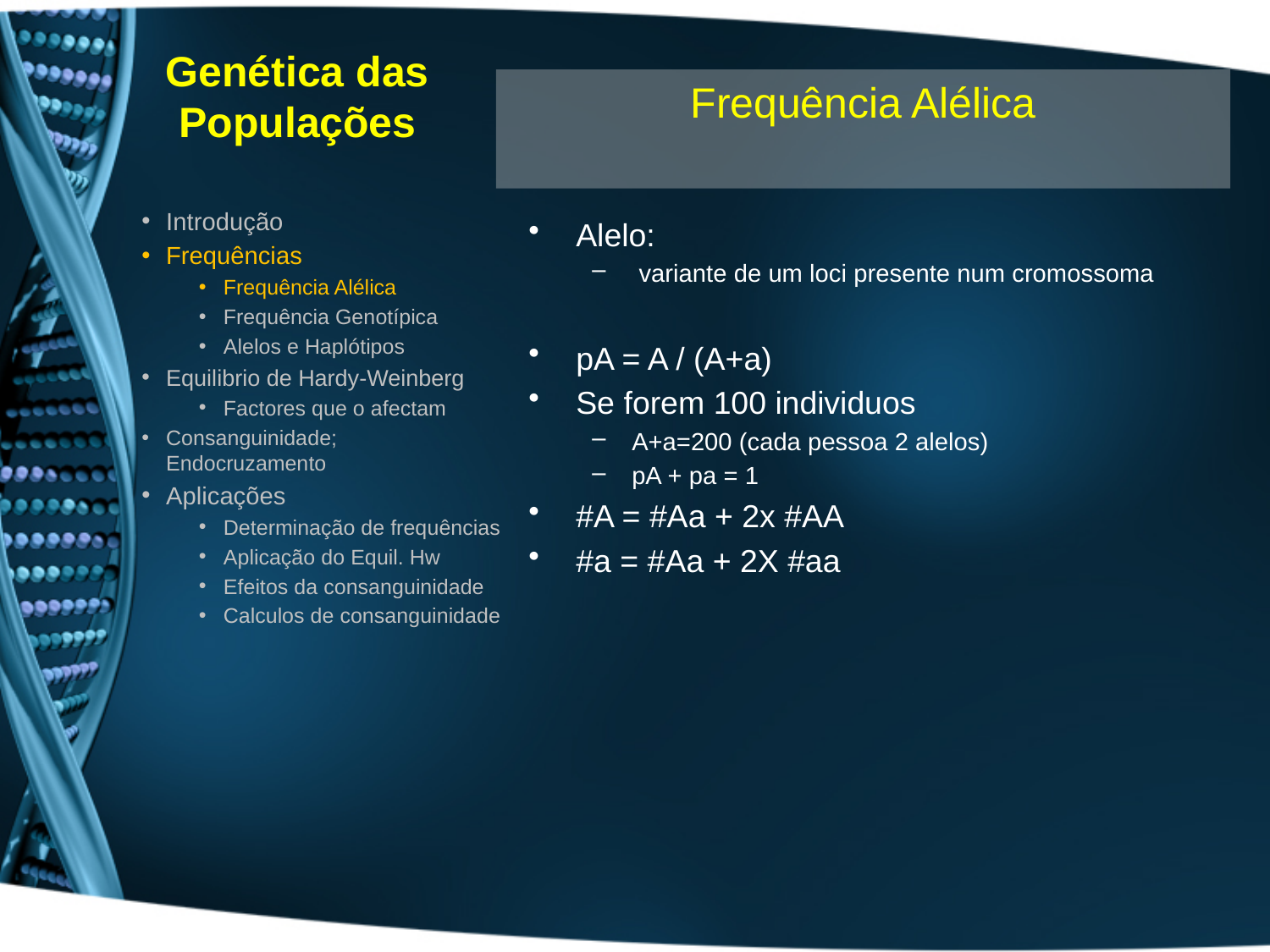

# Genética das Populações
Frequência Alélica
Introdução
Frequências
Frequência Alélica
Frequência Genotípica
Alelos e Haplótipos
Equilibrio de Hardy-Weinberg
Factores que o afectam
Consanguinidade; Endocruzamento
Aplicações
Determinação de frequências
Aplicação do Equil. Hw
Efeitos da consanguinidade
Calculos de consanguinidade

Alelo:
 variante de um loci presente num cromossoma

pA = A / (A+a)
Se forem 100 individuos
A+a=200 (cada pessoa 2 alelos)
pA + pa = 1
#A = #Aa + 2x #AA
#a = #Aa + 2X #aa